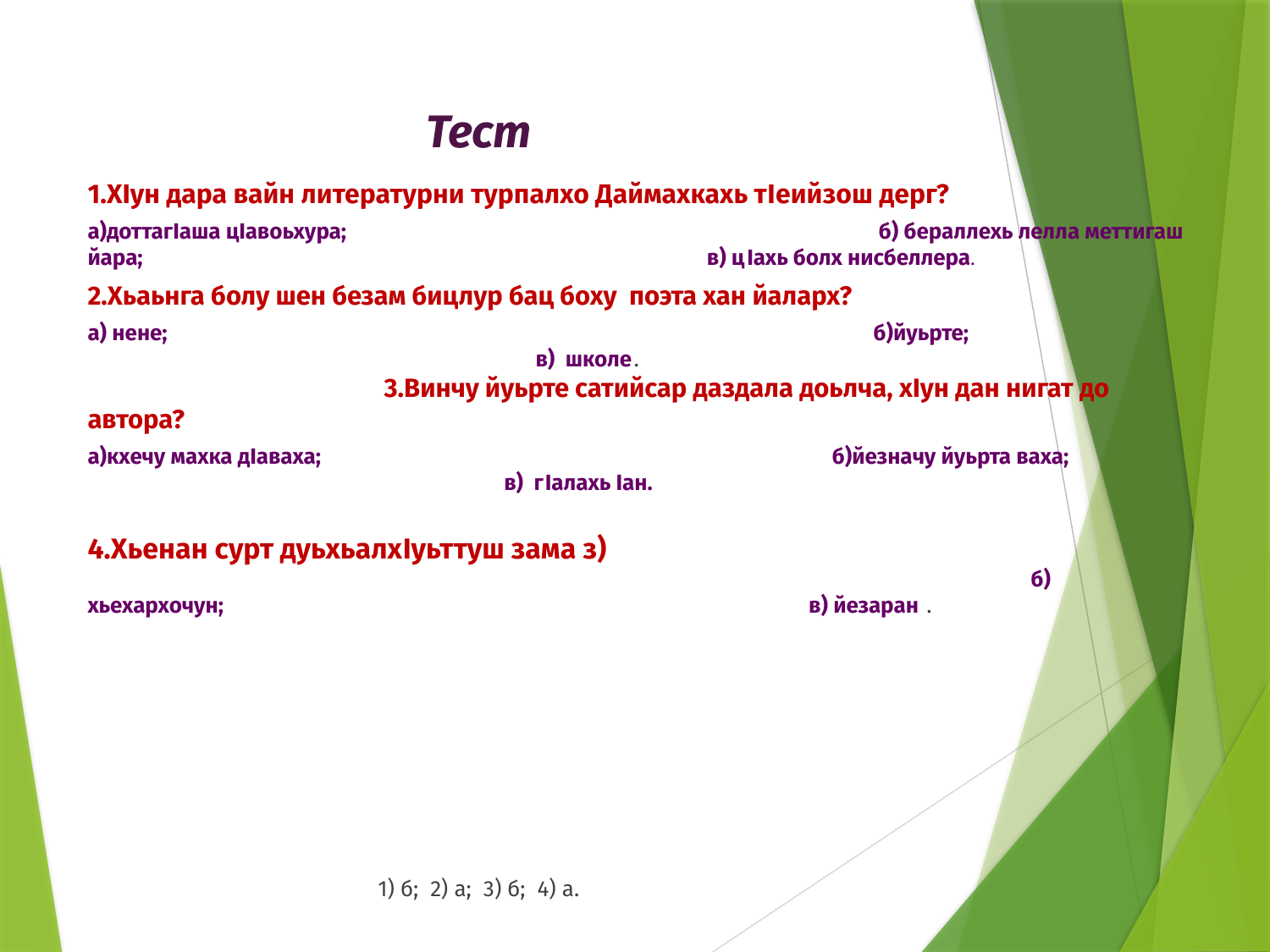

# Тест

1.ХIун дара вайн литературни турпалхо Даймахкахь тIеийзош дерг?
а)доттагIаша цIавоьхура;                                                                                                     б) бераллехь лелла меттигаш йара;                                                                                                           в) цIахь болх нисбеллера.
2.Хьаьнга болу шен безам бицлур бац боху  поэта хан йаларх?
а) нене;                                                                                                                                      б)йуьрте;                                                                                                                               в)  школе.                                                                                                                                                3.Винчу йуьрте сатийсар даздала доьлча, хIун дан нигат до автора?
а)кхечу махка дIаваха;                                                                                                 б)йезначу йуьрта ваха;                                                                                                      в)  гIалахь Ӏан.
4.Хьенан сурт дуьхьалхIуьттуш зама з)                                                                                                                                                                                                                                                                                                  б) хьехархочун;                                                                                                               в) йезаран .

                                                 1) б;  2) а;  3) б;  4) а.